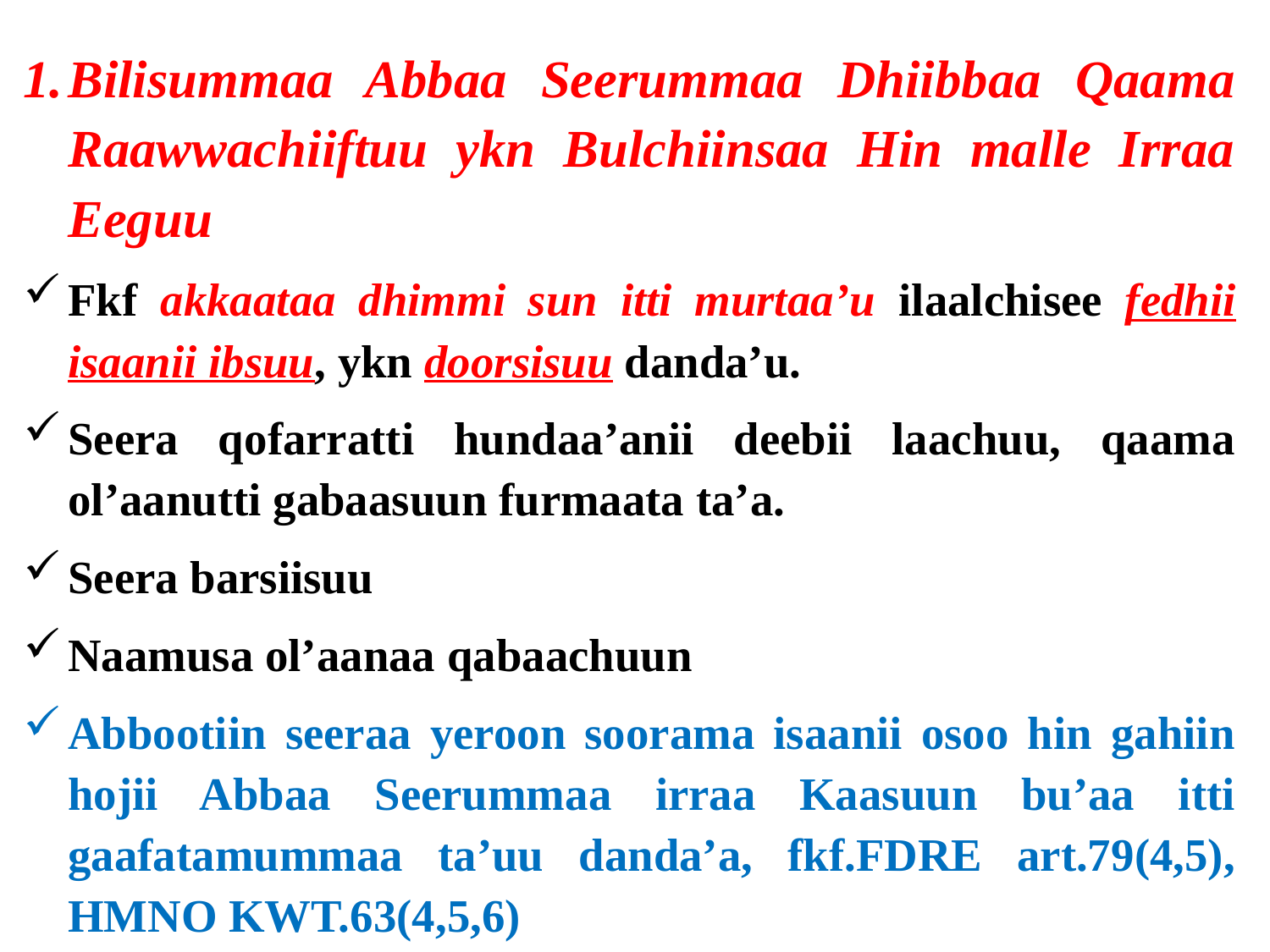

Bilisummaa Abbaa Seerummaa Dhiibbaa Qaama Raawwachiiftuu ykn Bulchiinsaa Hin malle Irraa Eeguu
Fkf akkaataa dhimmi sun itti murtaa’u ilaalchisee fedhii isaanii ibsuu, ykn doorsisuu danda’u.
Seera qofarratti hundaa’anii deebii laachuu, qaama ol’aanutti gabaasuun furmaata ta’a.
Seera barsiisuu
Naamusa ol’aanaa qabaachuun
Abbootiin seeraa yeroon soorama isaanii osoo hin gahiin hojii Abbaa Seerummaa irraa Kaasuun bu’aa itti gaafatamummaa ta’uu danda’a, fkf.FDRE art.79(4,5), HMNO KWT.63(4,5,6)